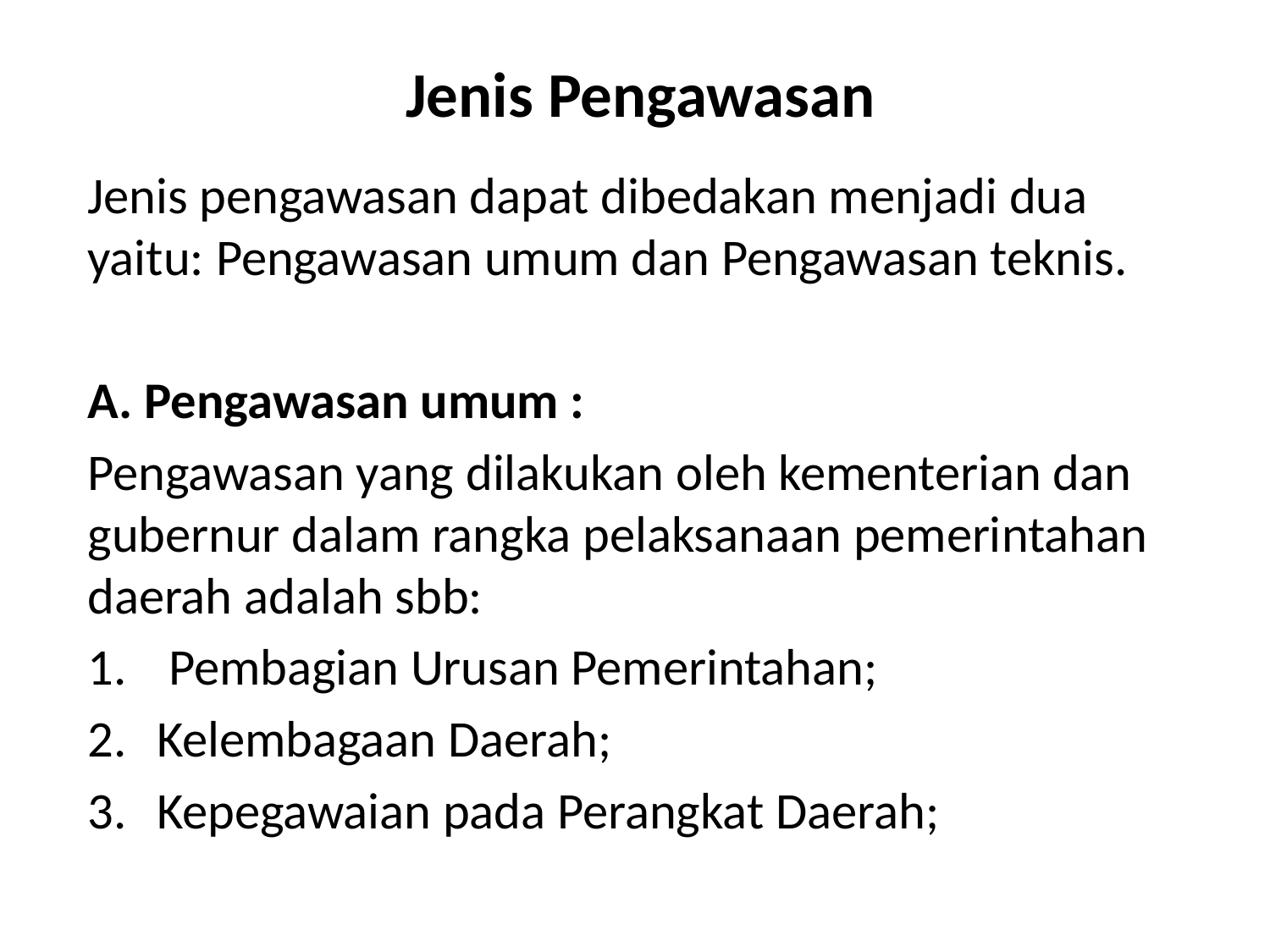

# Jenis Pengawasan
Jenis pengawasan dapat dibedakan menjadi dua yaitu: Pengawasan umum dan Pengawasan teknis.

A. Pengawasan umum :
Pengawasan yang dilakukan oleh kementerian dan gubernur dalam rangka pelaksanaan pemerintahan daerah adalah sbb:
 Pembagian Urusan Pemerintahan;
Kelembagaan Daerah;
Kepegawaian pada Perangkat Daerah;